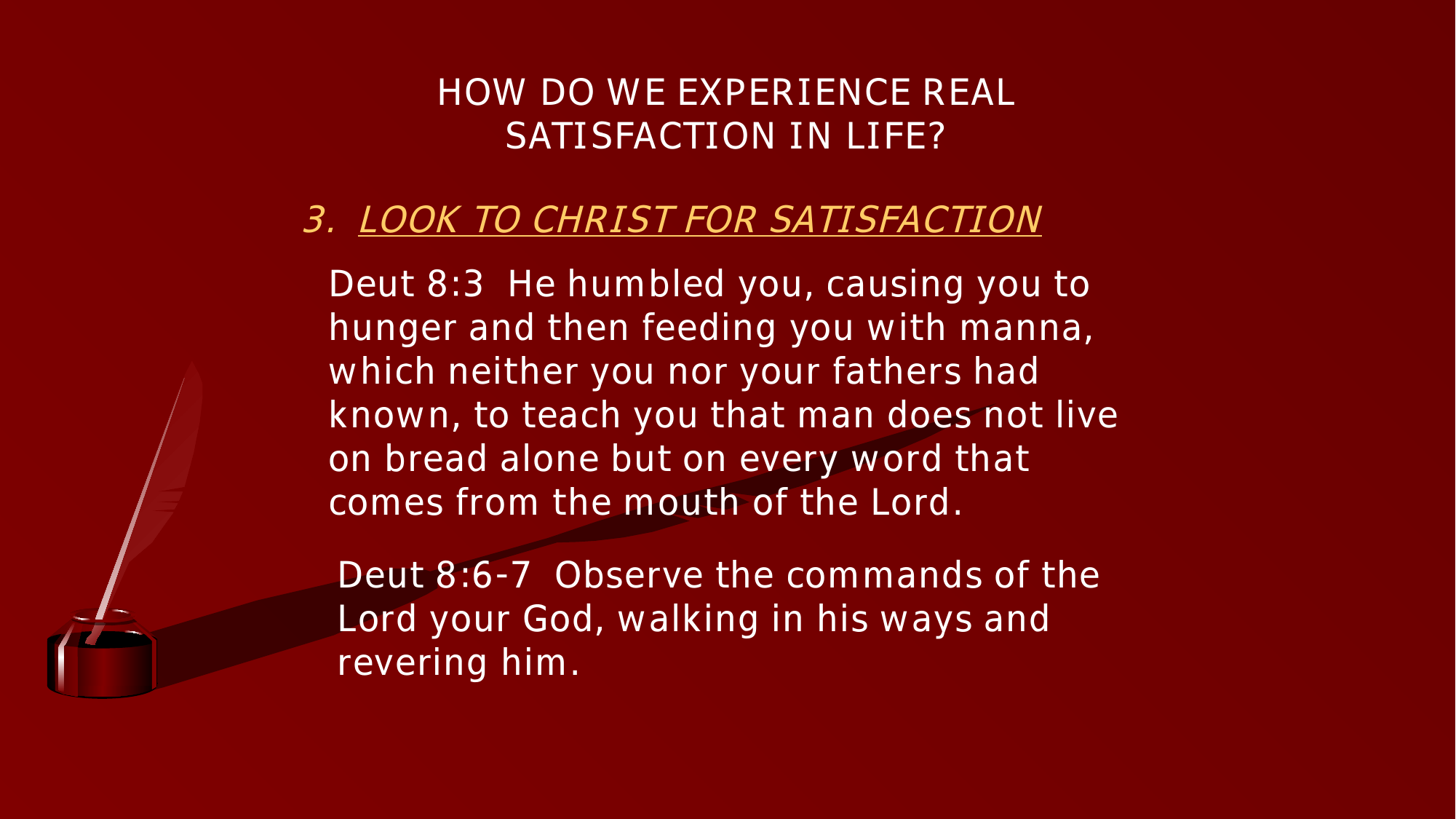

HOW DO WE EXPERIENCE REAL SATISFACTION IN LIFE?
3.  LOOK TO CHRIST FOR SATISFACTION
Deut 8:3  He humbled you, causing you to hunger and then feeding you with manna, which neither you nor your fathers had known, to teach you that man does not live on bread alone but on every word that comes from the mouth of the Lord.

Deut 8:6-7  Observe the commands of the Lord your God, walking in his ways and revering him.